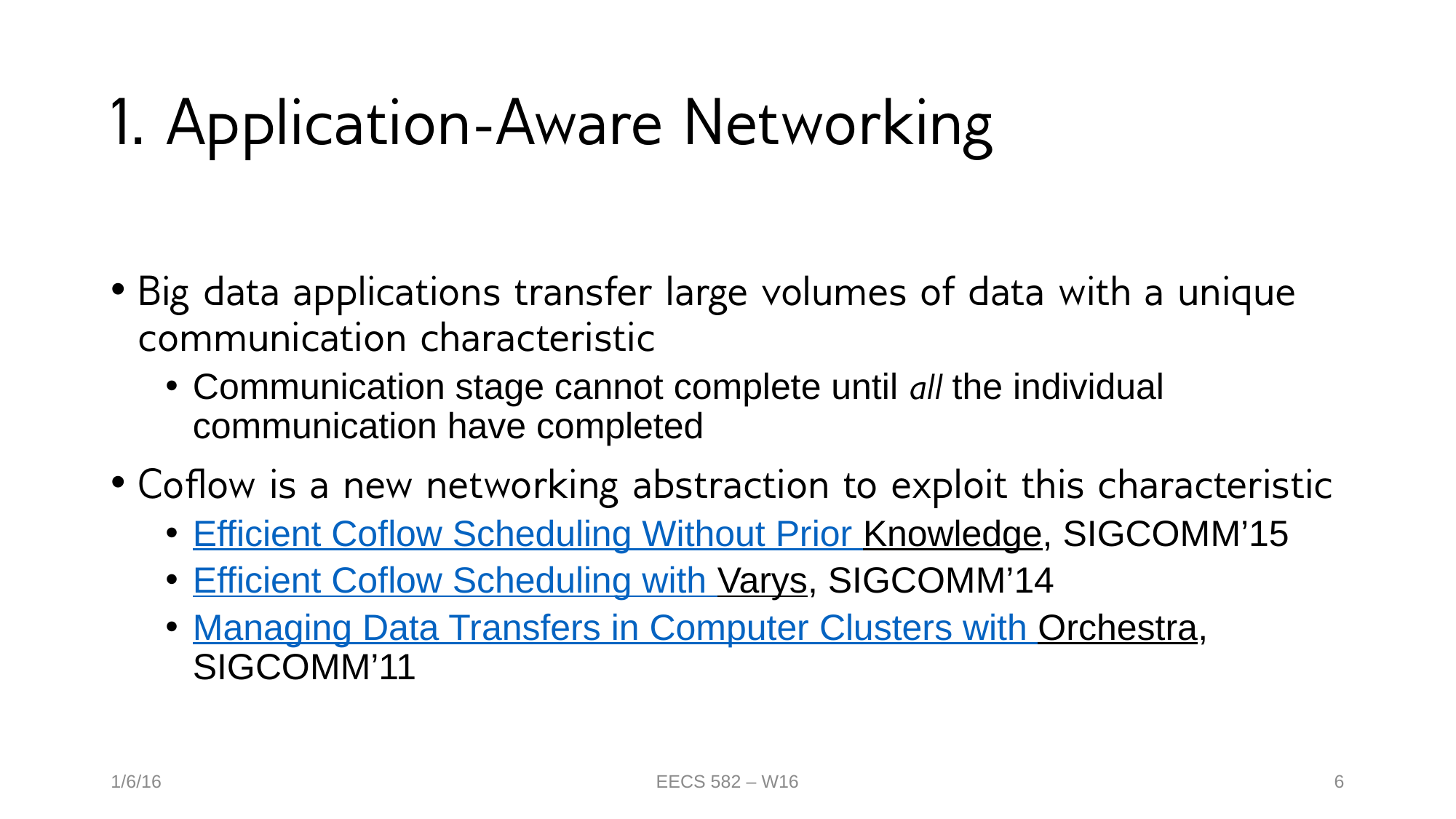

# 1. Application-Aware Networking
Big data applications transfer large volumes of data with a unique communication characteristic
Communication stage cannot complete until all the individual communication have completed
Coflow is a new networking abstraction to exploit this characteristic
Efficient Coflow Scheduling Without Prior Knowledge, SIGCOMM’15
Efficient Coflow Scheduling with Varys, SIGCOMM’14
Managing Data Transfers in Computer Clusters with Orchestra, SIGCOMM’11
1/6/16
EECS 582 – W16
6